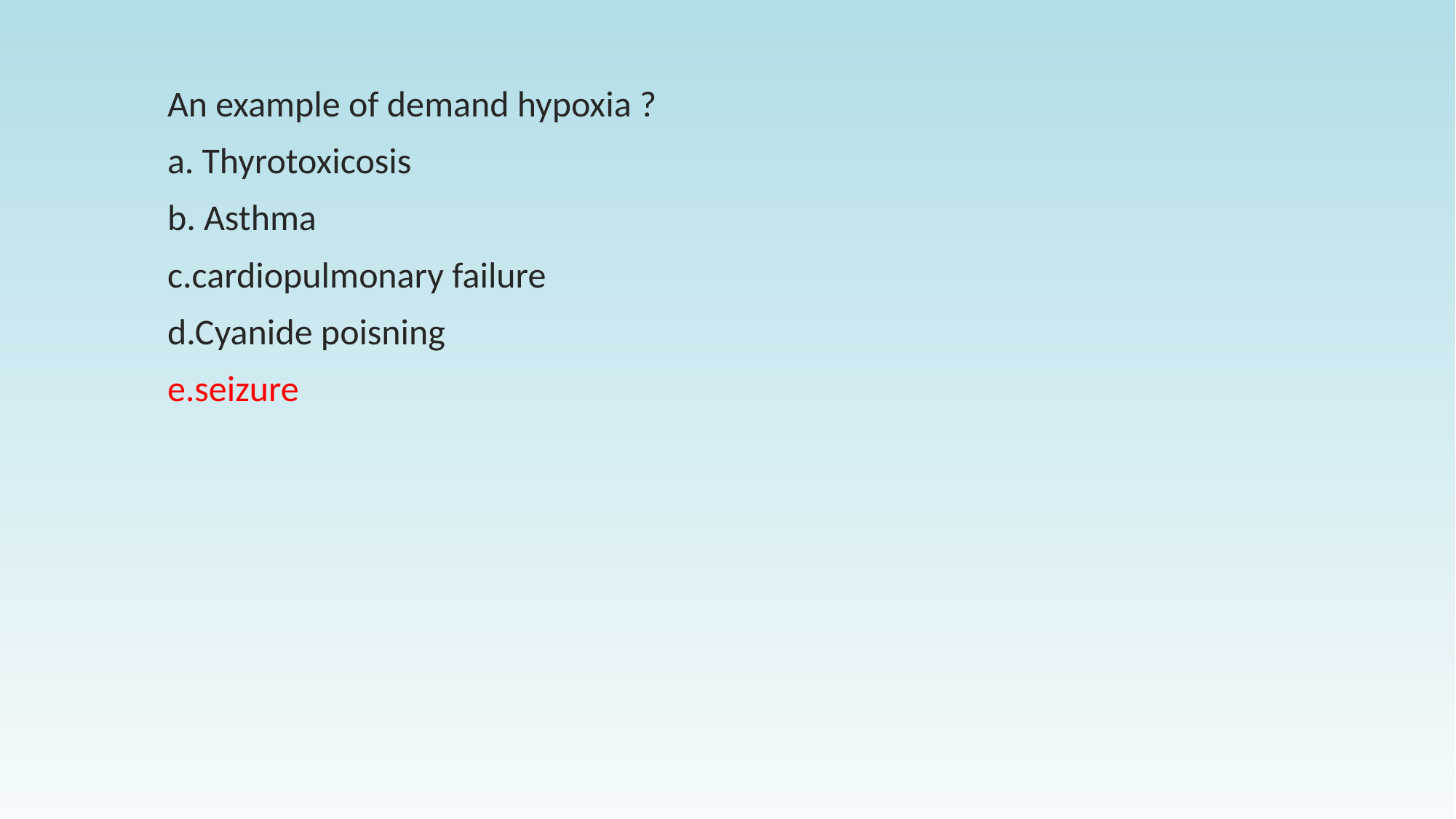

An example of demand hypoxia ?
a. Thyrotoxicosis
b. Asthma
c.cardiopulmonary failure
d.Cyanide poisning
e.seizure